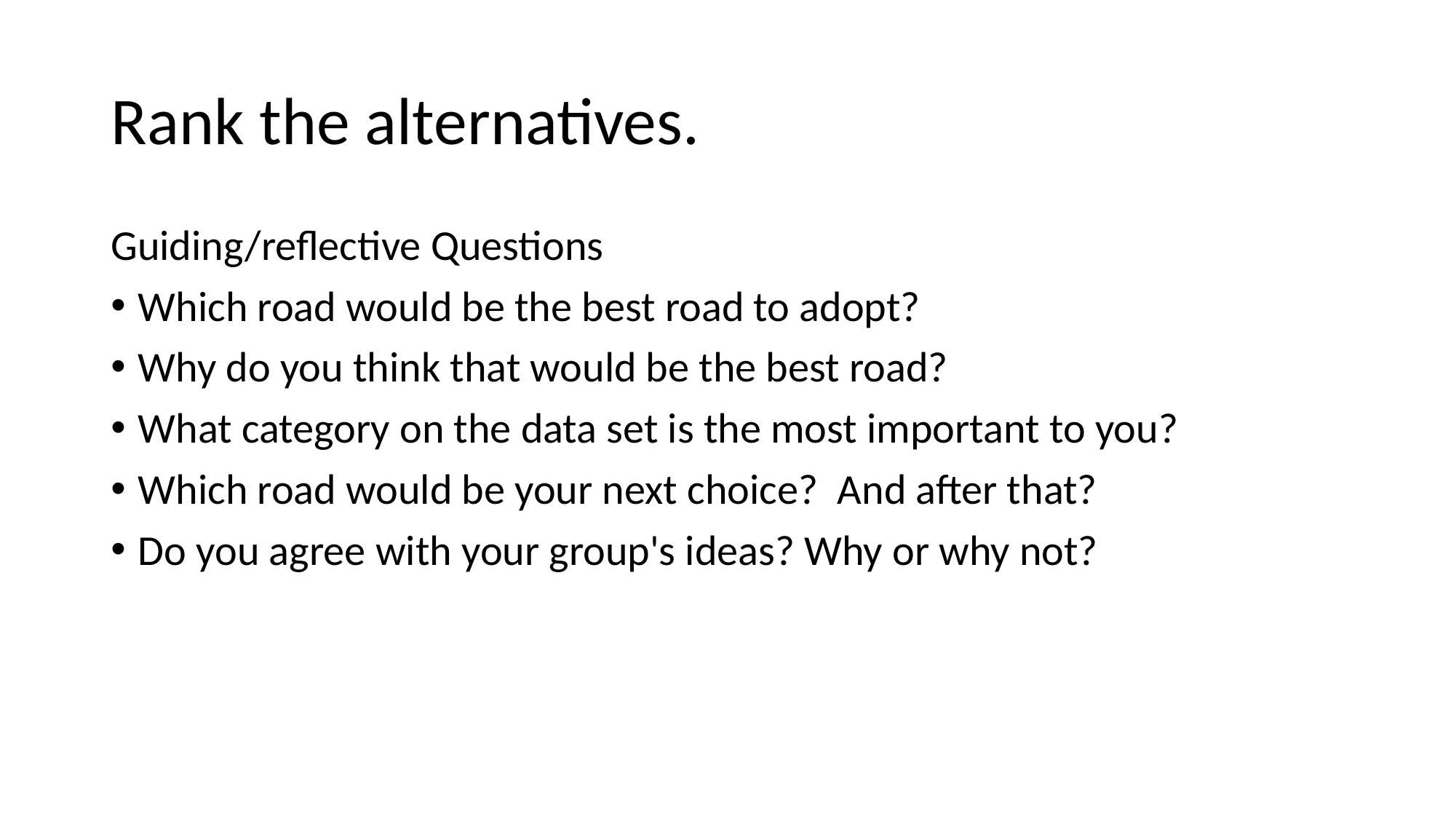

# Rank the alternatives.
Guiding/reflective Questions
Which road would be the best road to adopt?
Why do you think that would be the best road?
What category on the data set is the most important to you?
Which road would be your next choice?  And after that?
Do you agree with your group's ideas? Why or why not?